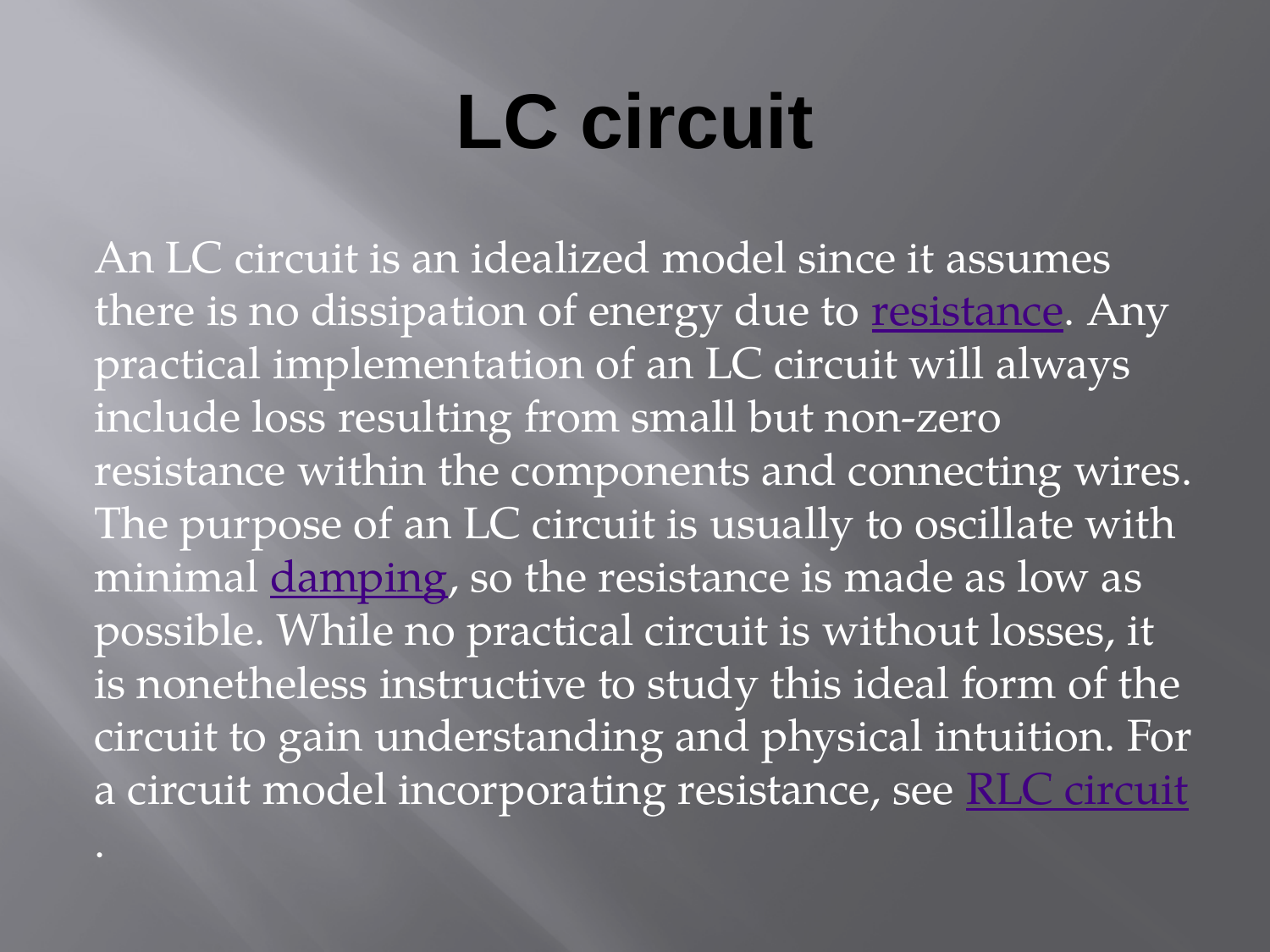

# LC circuit
An LC circuit is an idealized model since it assumes there is no dissipation of energy due to resistance. Any practical implementation of an LC circuit will always include loss resulting from small but non-zero resistance within the components and connecting wires. The purpose of an LC circuit is usually to oscillate with minimal damping, so the resistance is made as low as possible. While no practical circuit is without losses, it is nonetheless instructive to study this ideal form of the circuit to gain understanding and physical intuition. For a circuit model incorporating resistance, see RLC circuit.